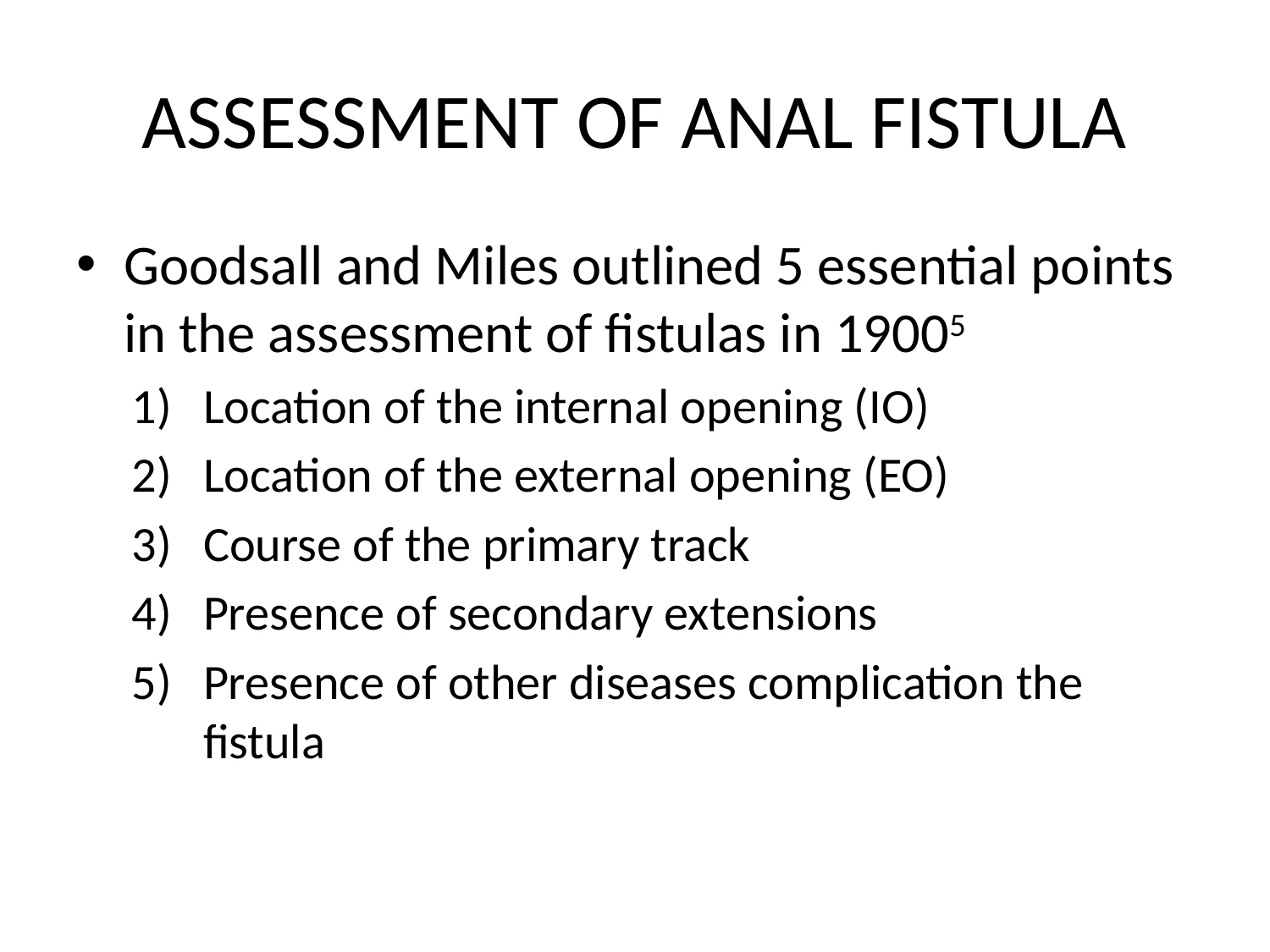

# ASSESSMENT OF ANAL FISTULA
Goodsall and Miles outlined 5 essential points in the assessment of fistulas in 19005
Location of the internal opening (IO)
Location of the external opening (EO)
Course of the primary track
Presence of secondary extensions
Presence of other diseases complication the fistula